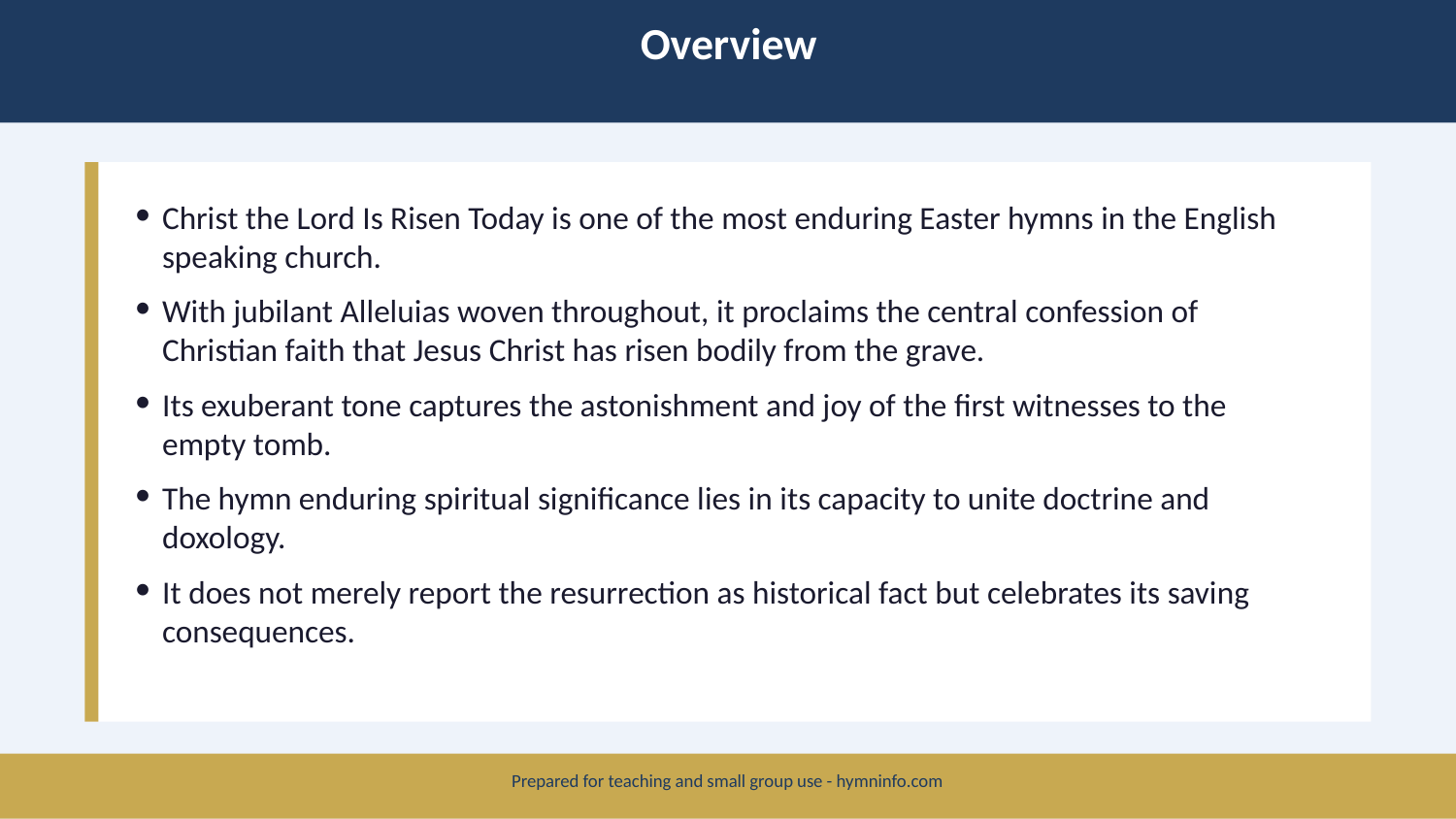

Overview

Christ the Lord Is Risen Today is one of the most enduring Easter hymns in the English speaking church.
With jubilant Alleluias woven throughout, it proclaims the central confession of Christian faith that Jesus Christ has risen bodily from the grave.
Its exuberant tone captures the astonishment and joy of the first witnesses to the empty tomb.
The hymn enduring spiritual significance lies in its capacity to unite doctrine and doxology.
It does not merely report the resurrection as historical fact but celebrates its saving consequences.

Prepared for teaching and small group use - hymninfo.com